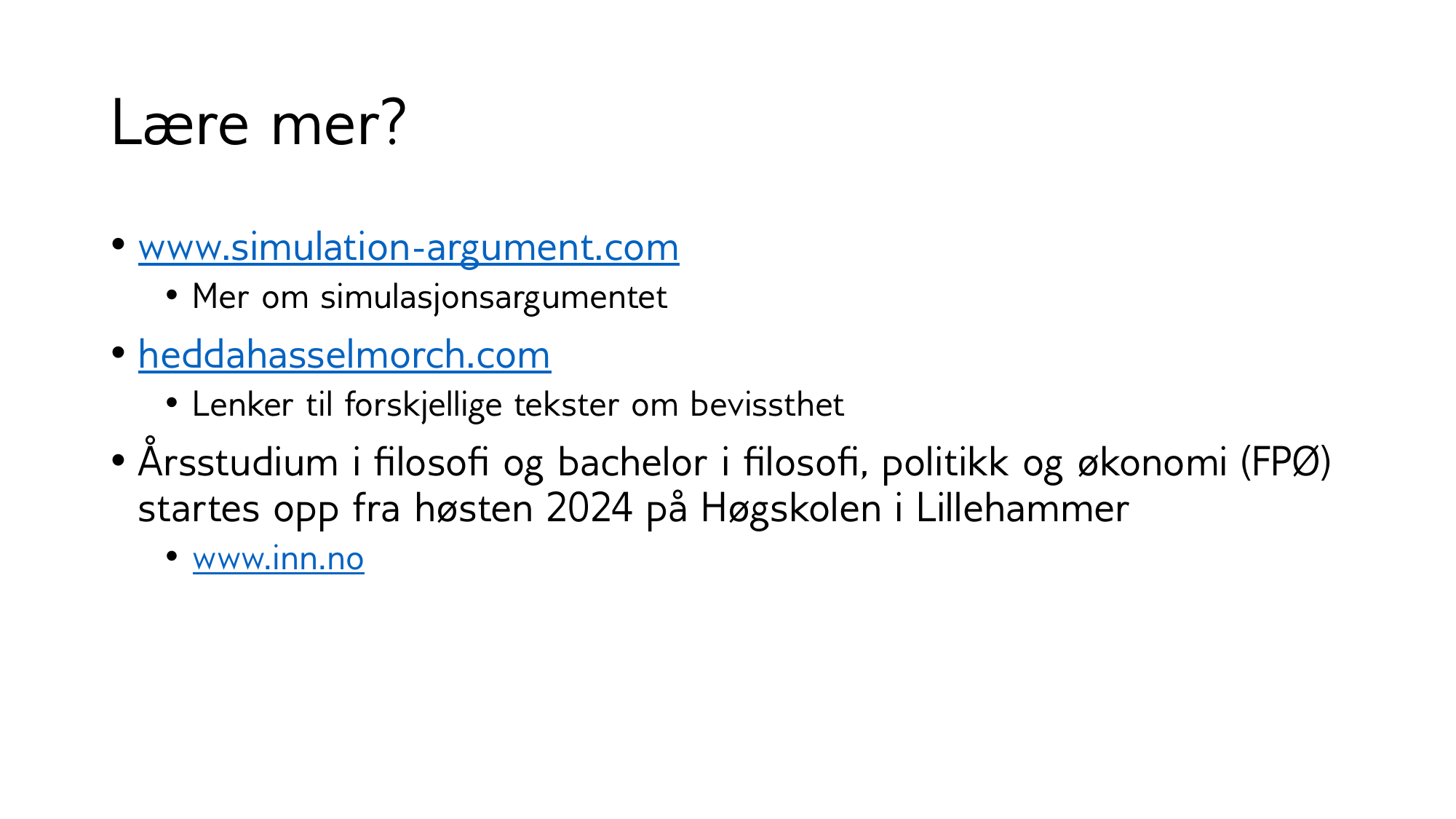

# Lære mer?
www.simulation-argument.com
Mer om simulasjonsargumentet
heddahasselmorch.com
Lenker til forskjellige tekster om bevissthet
Årsstudium i filosofi og bachelor i filosofi, politikk og økonomi (FPØ) startes opp fra høsten 2024 på Høgskolen i Lillehammer
www.inn.no